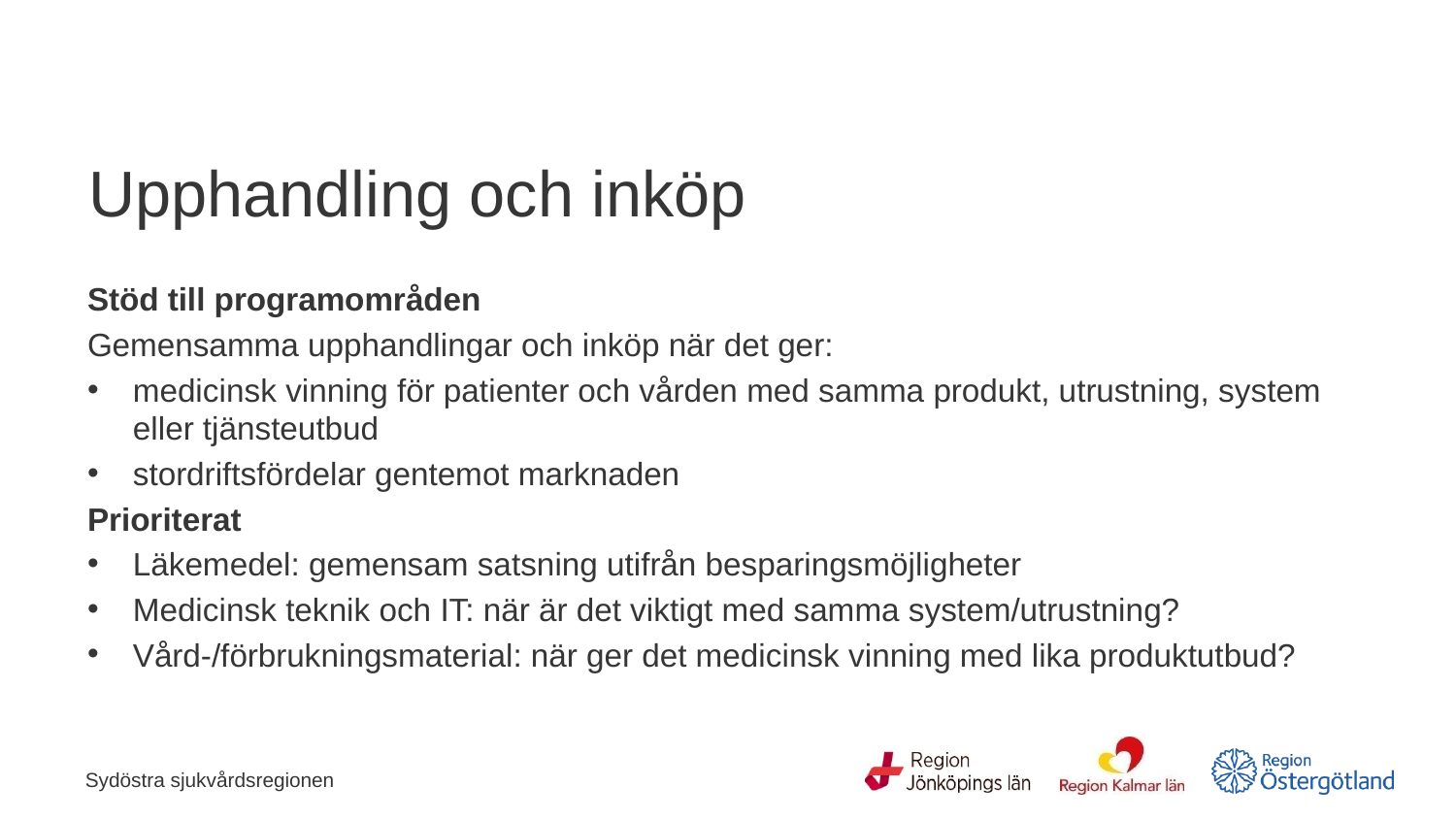

# Upphandling och inköp
Stöd till programområden
Gemensamma upphandlingar och inköp när det ger:
medicinsk vinning för patienter och vården med samma produkt, utrustning, system eller tjänsteutbud
stordriftsfördelar gentemot marknaden
Prioriterat
Läkemedel: gemensam satsning utifrån besparingsmöjligheter
Medicinsk teknik och IT: när är det viktigt med samma system/utrustning?
Vård-/förbrukningsmaterial: när ger det medicinsk vinning med lika produktutbud?